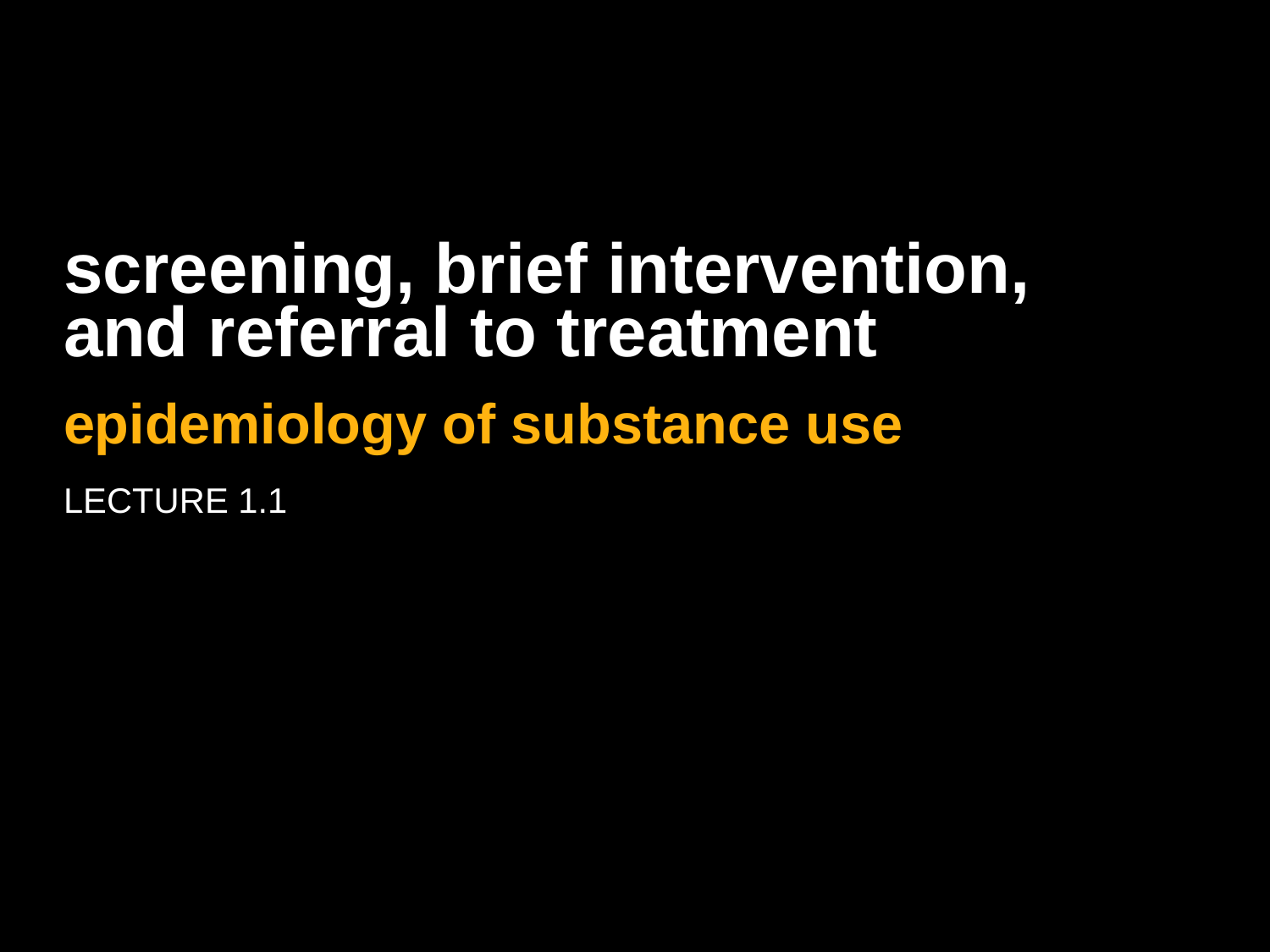

# screening, brief intervention, and referral to treatment
epidemiology of substance use
Lecture 1.1